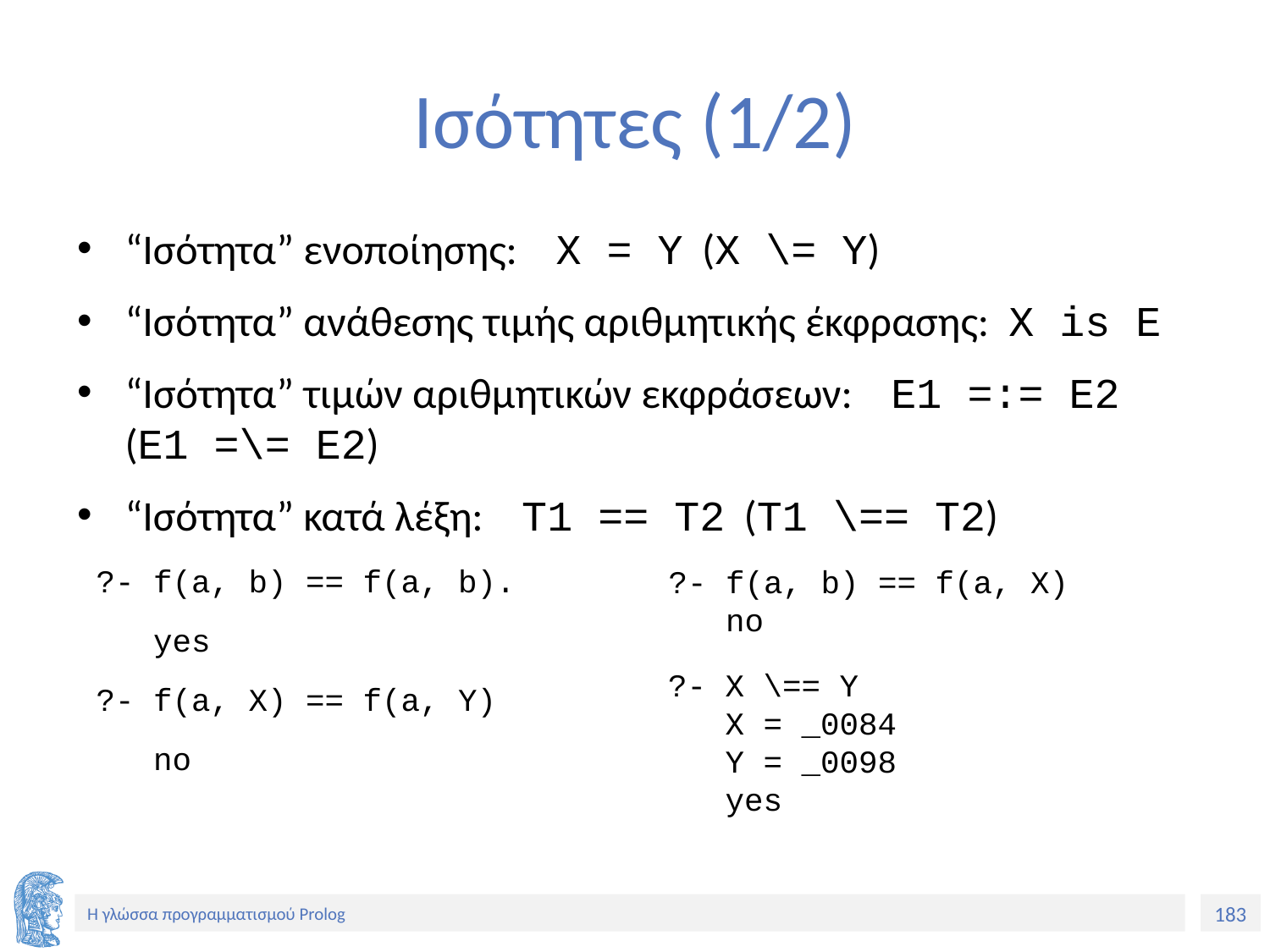

# Ισότητες (1/2)
“Ισότητα” ενοποίησης:    X = Y  (X \= Y)
“Ισότητα” ανάθεσης τιμής αριθμητικής έκφρασης:  X is E
“Iσότητα” τιμών αριθμητικών εκφράσεων:    E1 =:= E2  (E1 =\= E2)
“Ισότητα” κατά λέξη:    T1 == T2  (T1 \== T2)
 ?- f(a, b) == f(a, b).
    yes
 ?- f(a, X) == f(a, Y)
    no
?- f(a, b) == f(a, X)
   no
?- X \== Y
   X = _0084
   Y = _0098
   yes